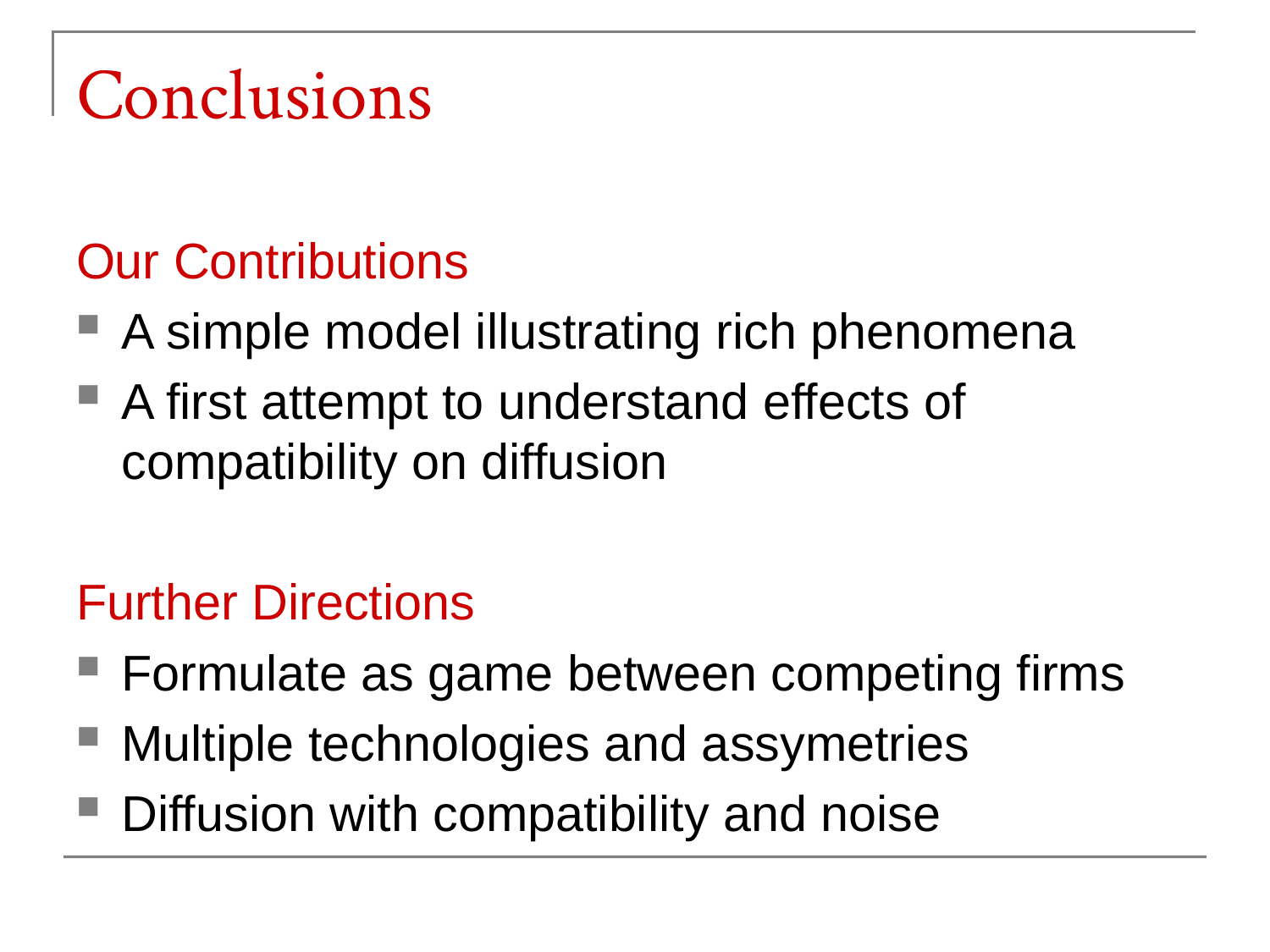

# Conclusions
Our Contributions
A simple model illustrating rich phenomena
A first attempt to understand effects of compatibility on diffusion

Further Directions
Formulate as game between competing firms
Multiple technologies and assymetries
Diffusion with compatibility and noise